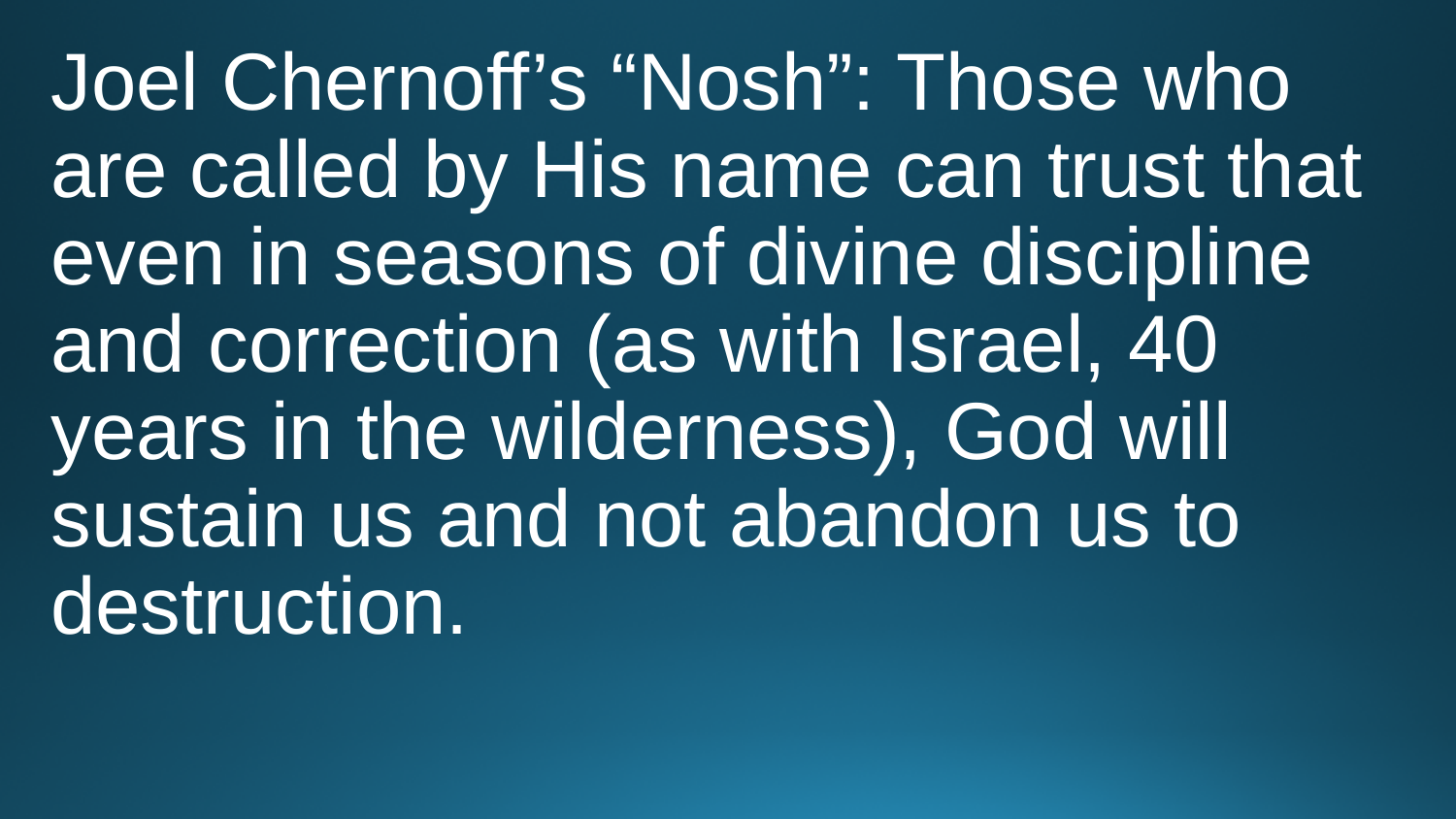

Joel Chernoff’s “Nosh”: Those who are called by His name can trust that even in seasons of divine discipline and correction (as with Israel, 40 years in the wilderness), God will sustain us and not abandon us to destruction.